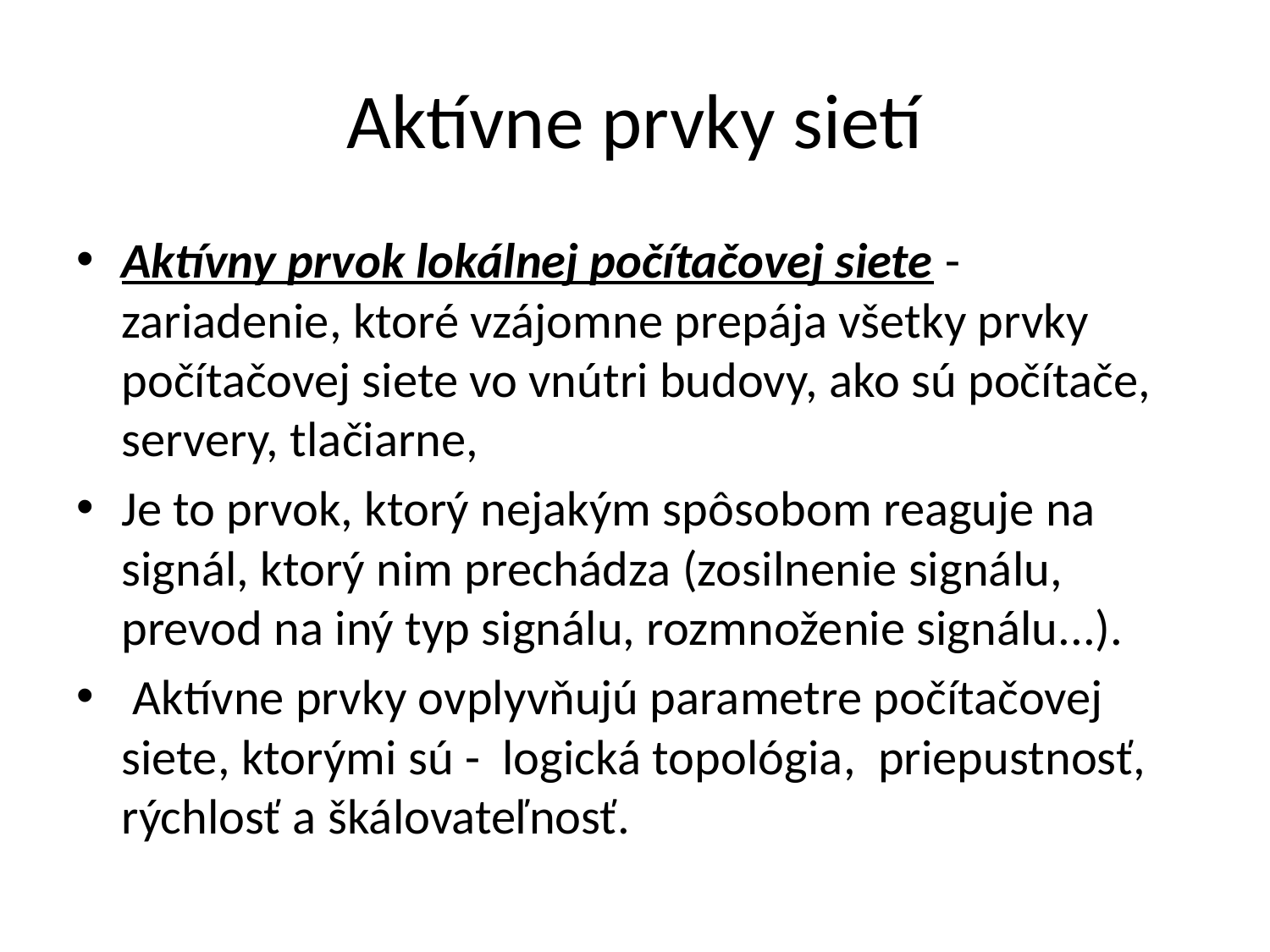

# Aktívne prvky sietí
Aktívny prvok lokálnej počítačovej siete -  zariadenie, ktoré vzájomne prepája všetky prvky počítačovej siete vo vnútri budovy, ako sú počítače, servery, tlačiarne,
Je to prvok, ktorý nejakým spôsobom reaguje na signál, ktorý nim prechádza (zosilnenie signálu, prevod na iný typ signálu, rozmnoženie signálu...).
 Aktívne prvky ovplyvňujú parametre počítačovej siete, ktorými sú -  logická topológia,  priepustnosť,  rýchlosť a škálovateľnosť.